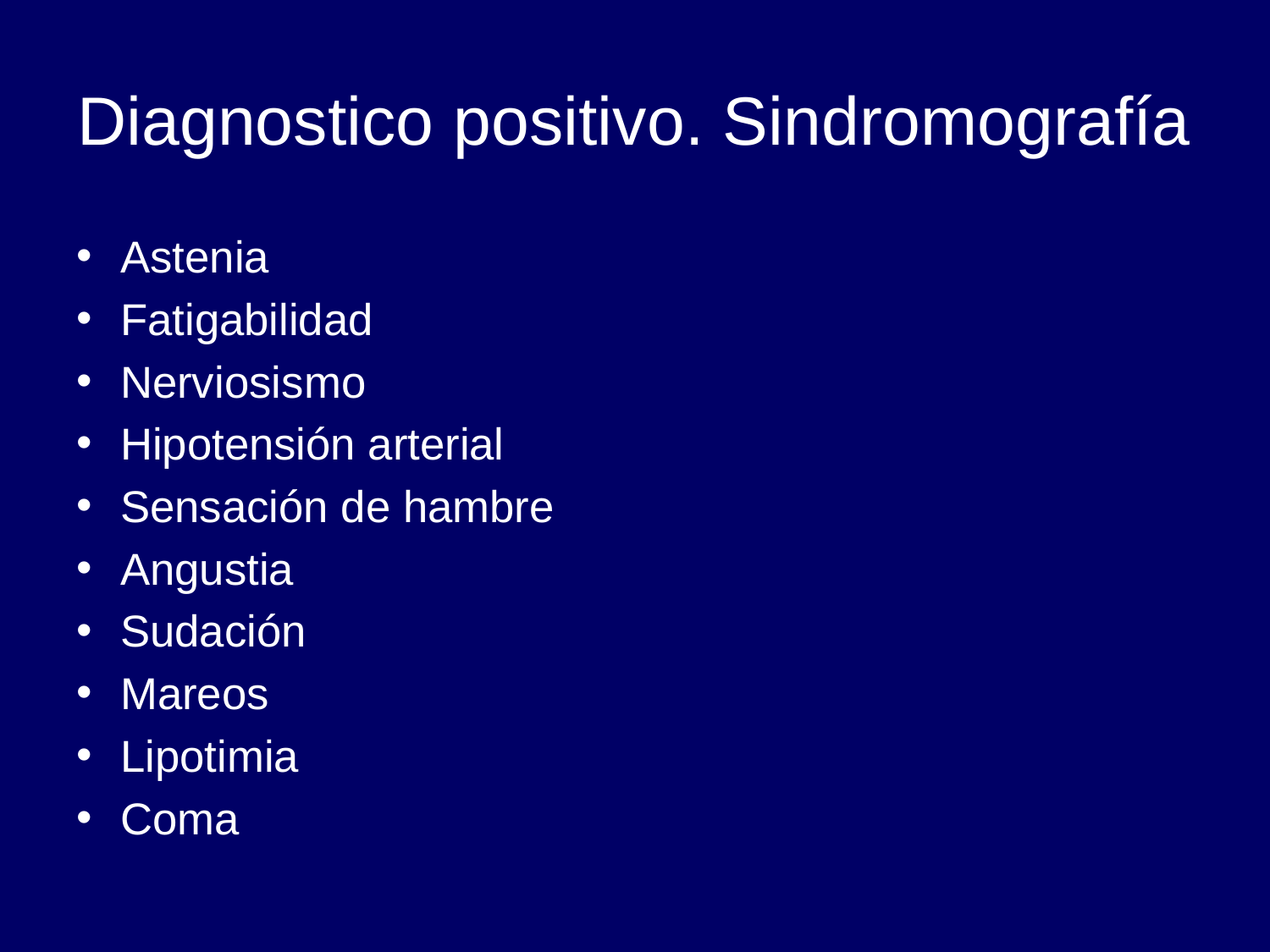

# Diagnostico positivo. Sindromografía
Astenia
Fatigabilidad
Nerviosismo
Hipotensión arterial
Sensación de hambre
Angustia
Sudación
Mareos
Lipotimia
Coma